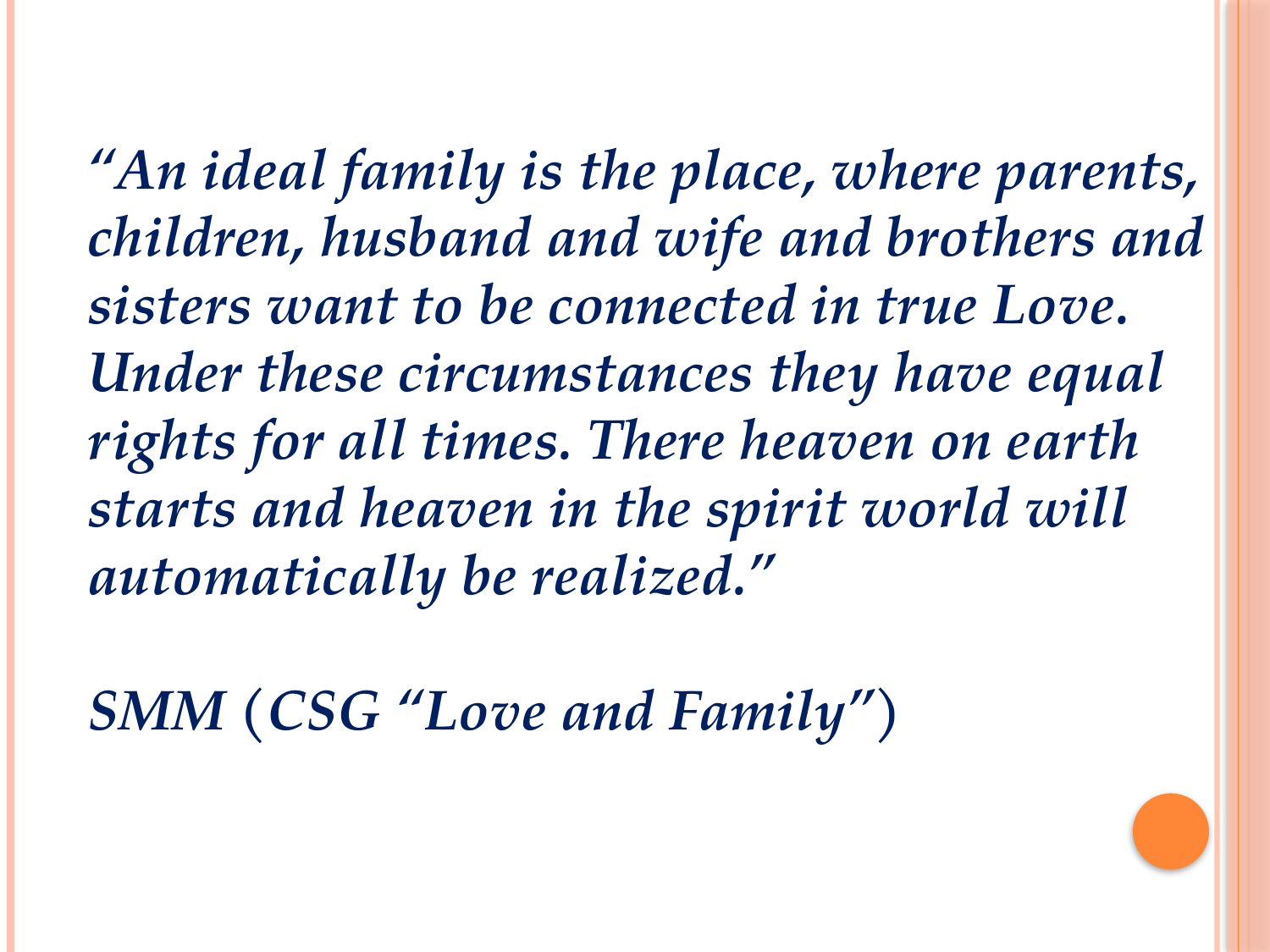

“An ideal family is the place, where parents, children, husband and wife and brothers and sisters want to be connected in true Love. Under these circumstances they have equal rights for all times. There heaven on earth starts and heaven in the spirit world will   automatically be realized.”

SMM (CSG “Love and Family”)